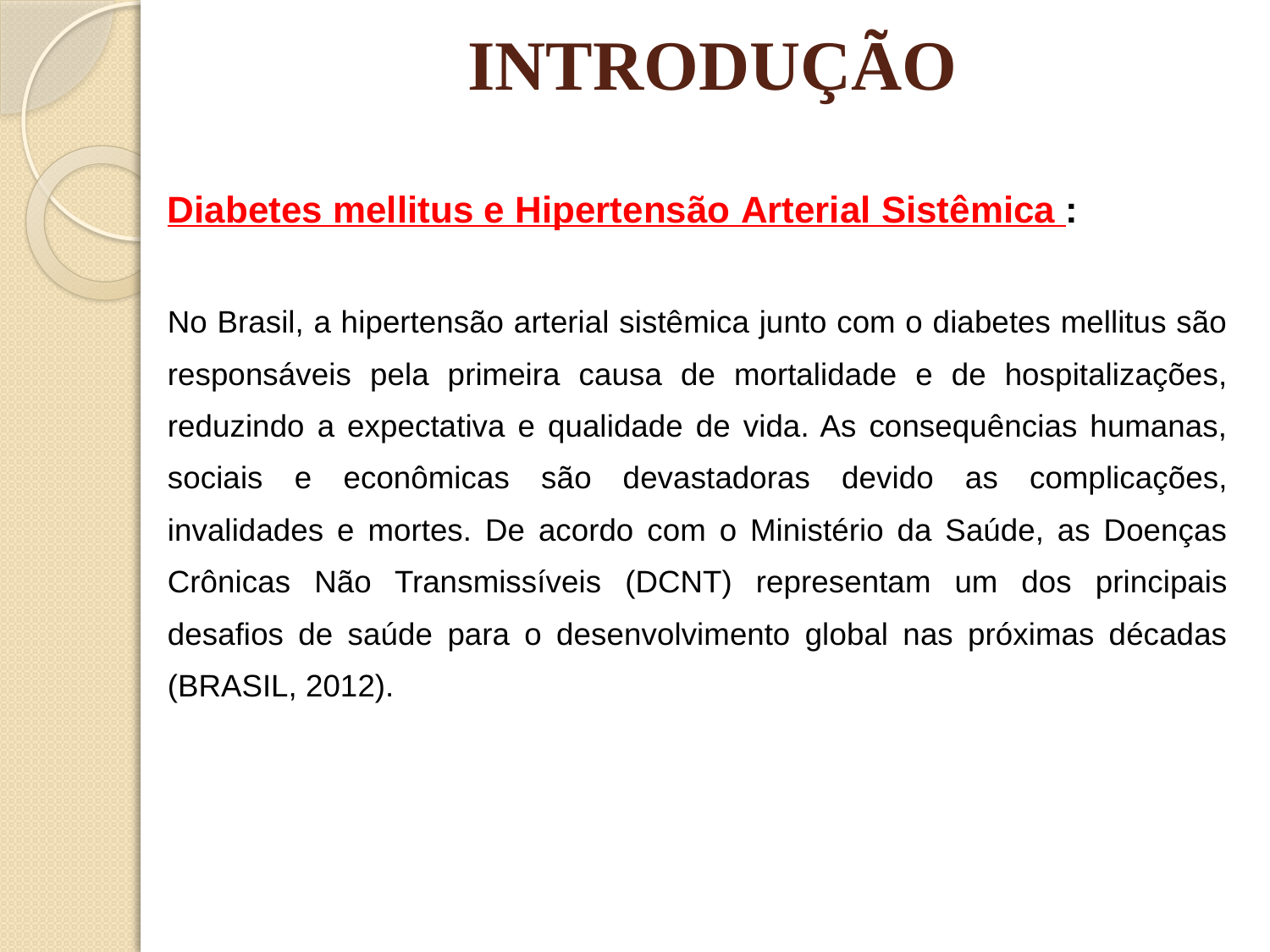

# INTRODUÇÃO

Diabetes mellitus e Hipertensão Arterial Sistêmica :

	No Brasil, a hipertensão arterial sistêmica junto com o diabetes mellitus são responsáveis pela primeira causa de mortalidade e de hospitalizações, reduzindo a expectativa e qualidade de vida. As consequências humanas, sociais e econômicas são devastadoras devido as complicações, invalidades e mortes. De acordo com o Ministério da Saúde, as Doenças Crônicas Não Transmissíveis (DCNT) representam um dos principais desafios de saúde para o desenvolvimento global nas próximas décadas (BRASIL, 2012).